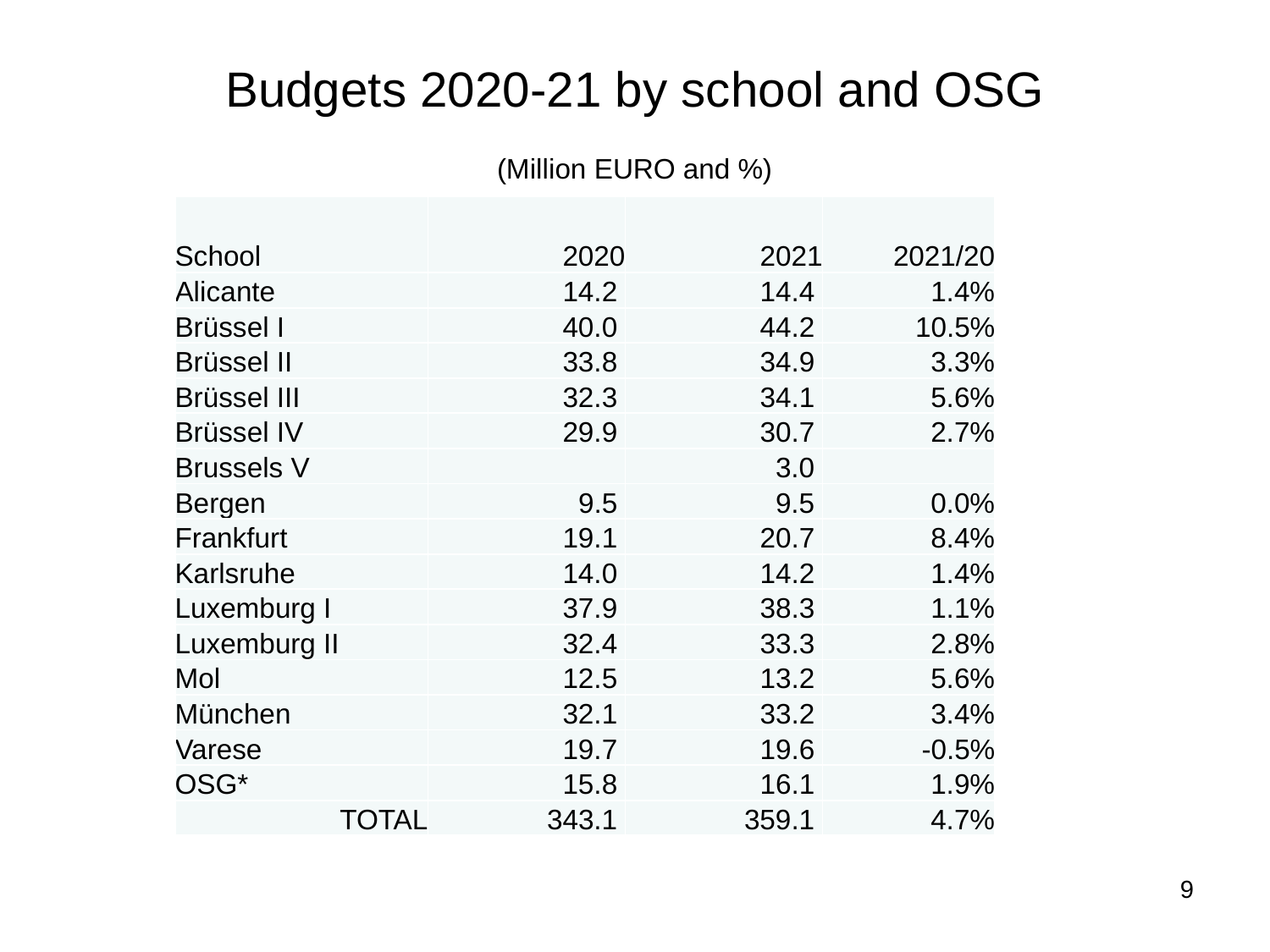

Budgets 2020-21 by school and OSG

(Million EURO and %)
| School | 2020 | 2021 | 2021/20 |
| --- | --- | --- | --- |
| Alicante | 14.2 | 14.4 | 1.4% |
| Brüssel I | 40.0 | 44.2 | 10.5% |
| Brüssel II | 33.8 | 34.9 | 3.3% |
| Brüssel III | 32.3 | 34.1 | 5.6% |
| Brüssel IV | 29.9 | 30.7 | 2.7% |
| Brussels V |  | 3.0 |  |
| Bergen | 9.5 | 9.5 | 0.0% |
| Frankfurt | 19.1 | 20.7 | 8.4% |
| Karlsruhe | 14.0 | 14.2 | 1.4% |
| Luxemburg I | 37.9 | 38.3 | 1.1% |
| Luxemburg II | 32.4 | 33.3 | 2.8% |
| Mol | 12.5 | 13.2 | 5.6% |
| München | 32.1 | 33.2 | 3.4% |
| Varese | 19.7 | 19.6 | -0.5% |
| OSG\* | 15.8 | 16.1 | 1.9% |
| TOTAL | 343.1 | 359.1 | 4.7% |

9